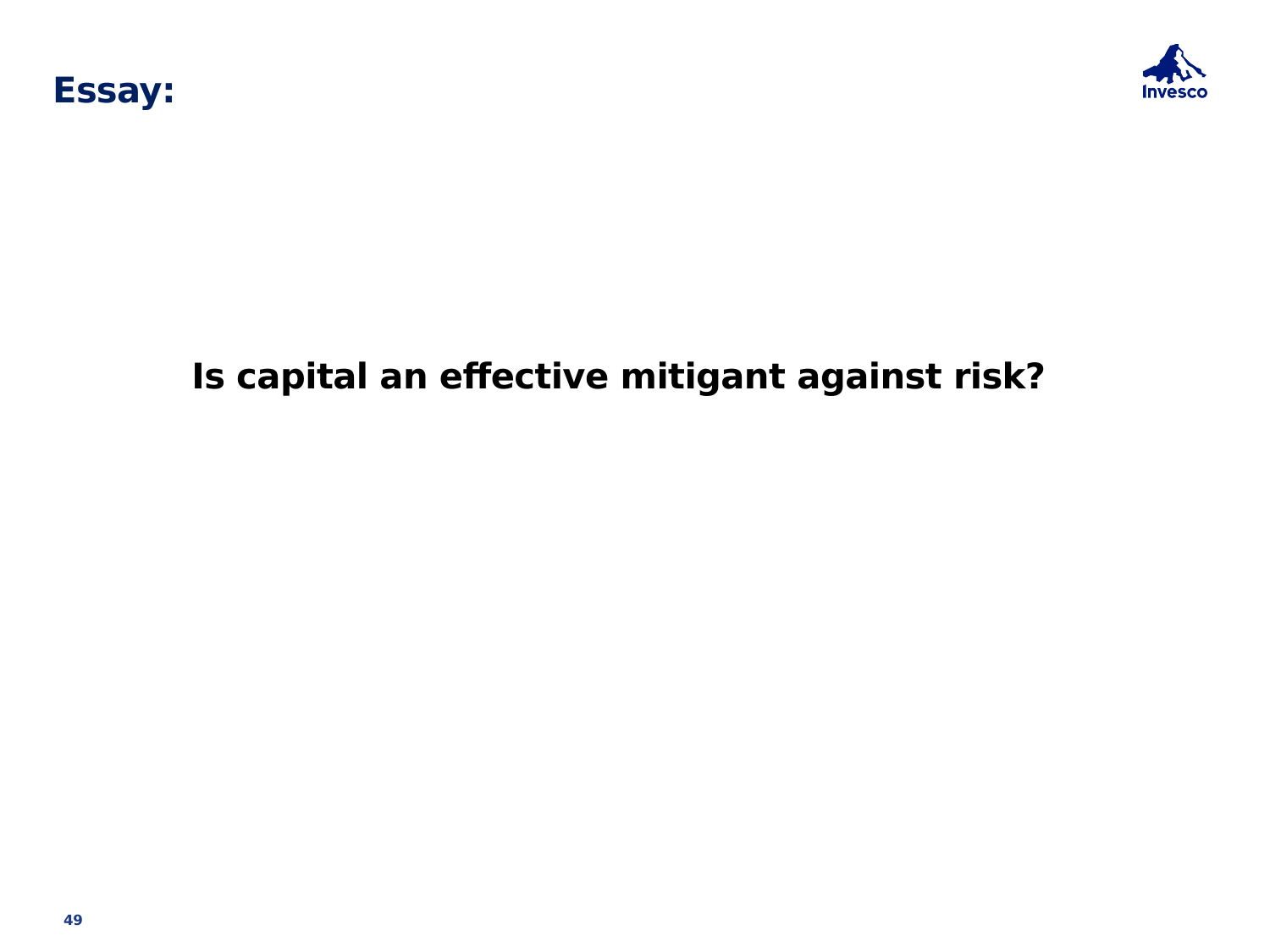

Essay:
# Is capital an effective mitigant against risk?
49